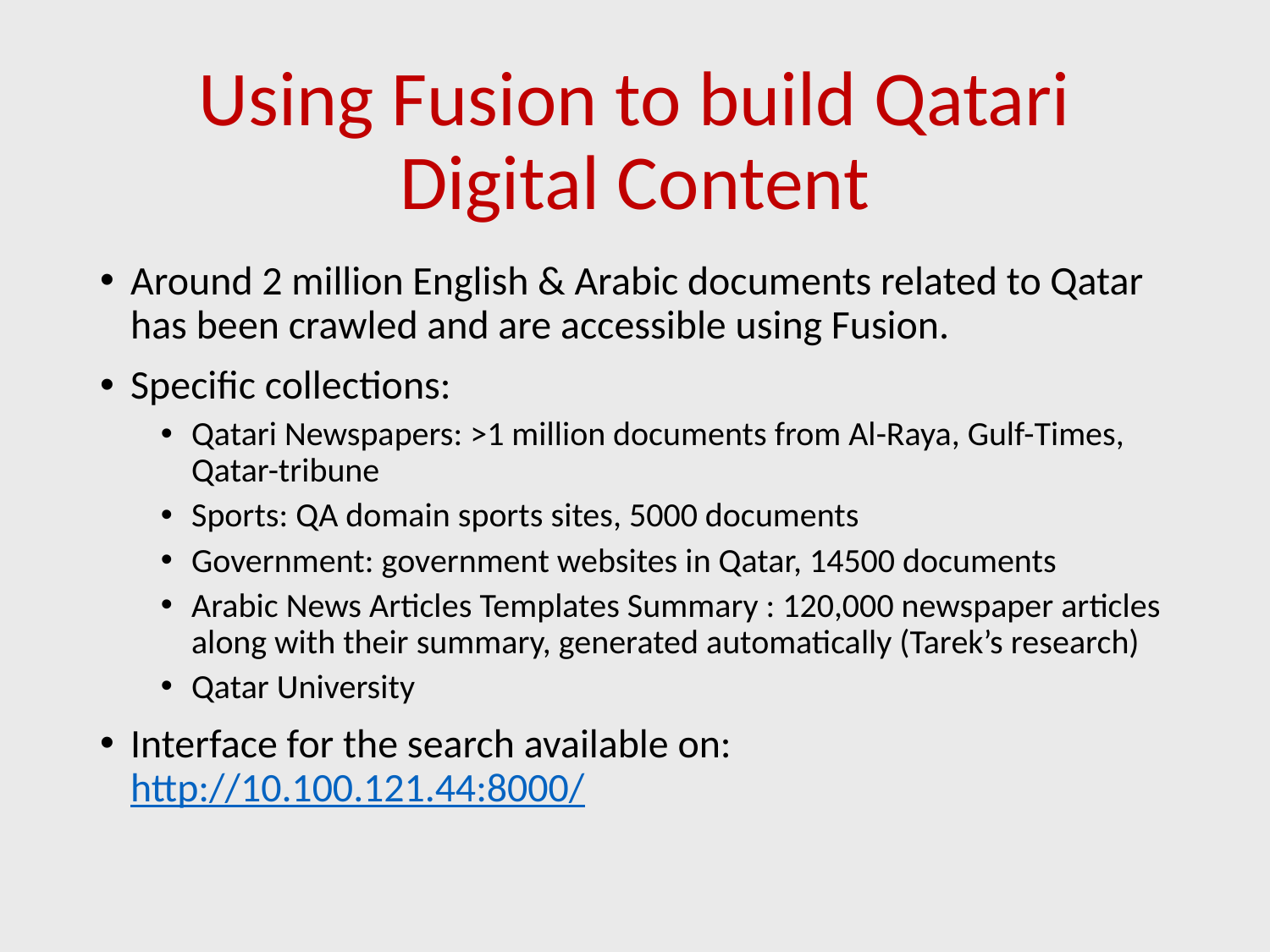

# Using Fusion to build Qatari Digital Content
Around 2 million English & Arabic documents related to Qatar has been crawled and are accessible using Fusion.
Specific collections:
Qatari Newspapers: >1 million documents from Al-Raya, Gulf-Times, Qatar-tribune
Sports: QA domain sports sites, 5000 documents
Government: government websites in Qatar, 14500 documents
Arabic News Articles Templates Summary : 120,000 newspaper articles along with their summary, generated automatically (Tarek’s research)
Qatar University
Interface for the search available on:  http://10.100.121.44:8000/